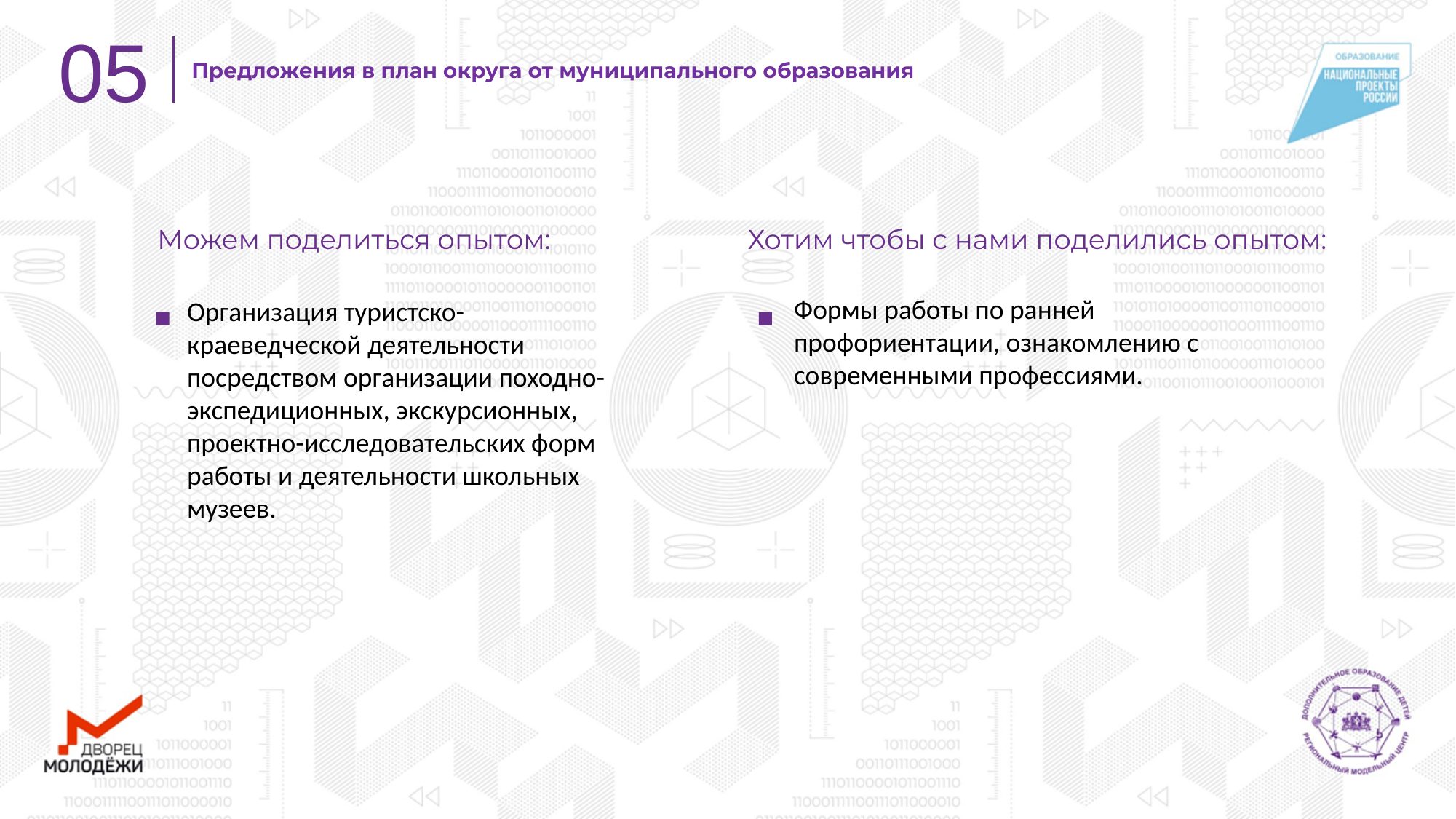

05

Предложения в план округа от муниципального образования
Хотим чтобы с нами поделились опытом:
Можем поделиться опытом:
Формы работы по ранней профориентации, ознакомлению с современными профессиями.
Организация туристско-краеведческой деятельности посредством организации походно-экспедиционных, экскурсионных, проектно-исследовательских форм работы и деятельности школьных музеев.